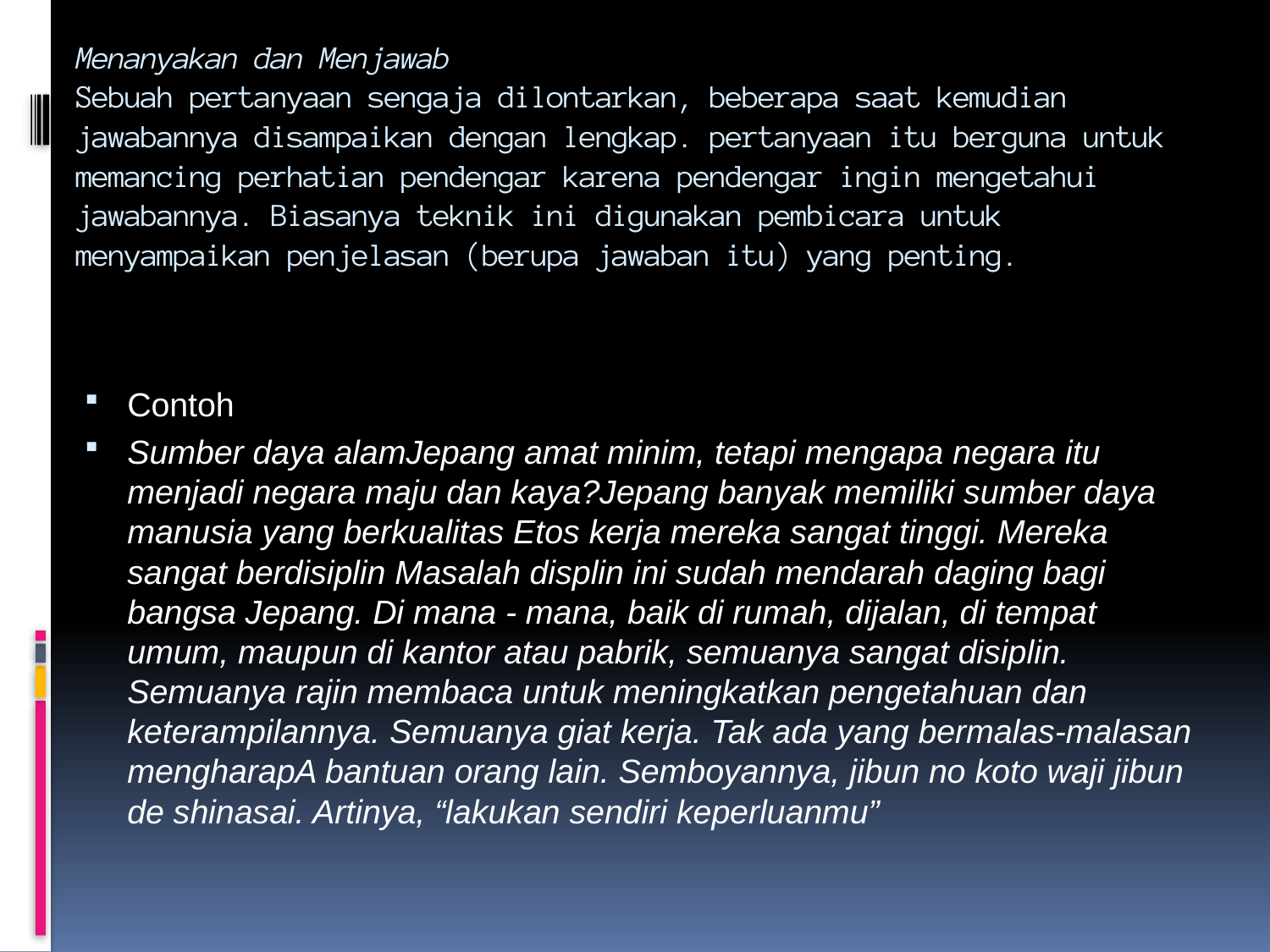

# Menanyakan dan Menjawab Sebuah pertanyaan sengaja dilontarkan, beberapa saat kemudian jawabannya disampaikan dengan lengkap. pertanyaan itu berguna untuk memancing perhatian pendengar karena pendengar ingin mengetahui jawabannya. Biasanya teknik ini digunakan pembicara untuk menyampaikan penjelasan (berupa jawaban itu) yang penting.
Contoh
Sumber daya alamJepang amat minim, tetapi mengapa negara itu menjadi negara maju dan kaya?Jepang banyak memiliki sumber daya manusia yang berkualitas Etos kerja mereka sangat tinggi. Mereka sangat berdisiplin Masalah displin ini sudah mendarah daging bagi bangsa Jepang. Di mana - mana, baik di rumah, dijalan, di tempat umum, maupun di kantor atau pabrik, semuanya sangat disiplin. Semuanya rajin membaca untuk meningkatkan pengetahuan dan keterampilannya. Semuanya giat kerja. Tak ada yang bermalas-malasan mengharapA bantuan orang lain. Semboyannya, jibun no koto waji jibun de shinasai. Artinya, “lakukan sendiri keperluanmu”